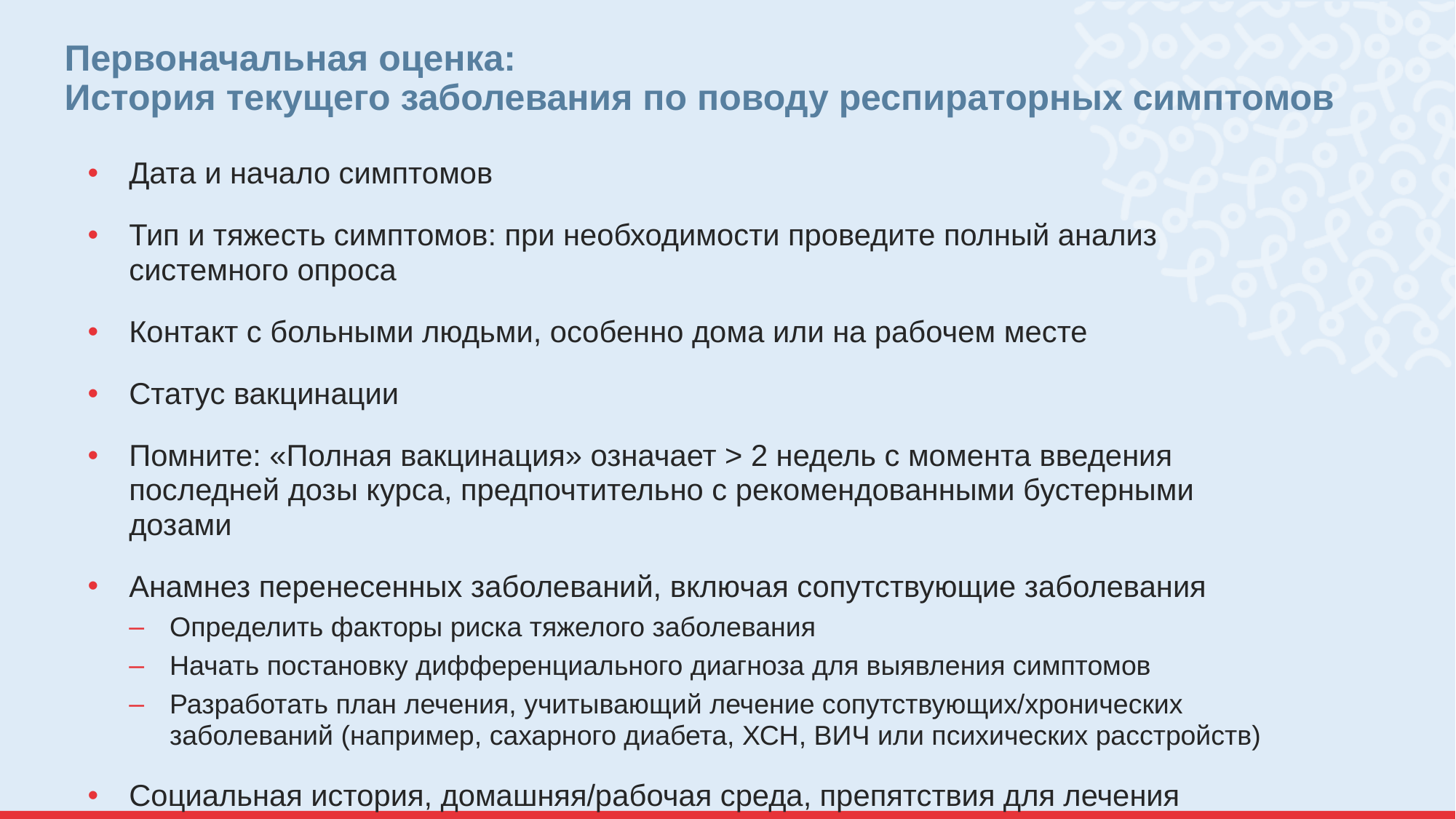

# Первоначальная оценка: История текущего заболевания по поводу респираторных симптомов
Дата и начало симптомов
Тип и тяжесть симптомов: при необходимости проведите полный анализ системного опроса
Контакт с больными людьми, особенно дома или на рабочем месте
Статус вакцинации
Помните: «Полная вакцинация» означает > 2 недель с момента введения последней дозы курса, предпочтительно с рекомендованными бустерными дозами
Анамнез перенесенных заболеваний, включая сопутствующие заболевания
Определить факторы риска тяжелого заболевания
Начать постановку дифференциального диагноза для выявления симптомов
Разработать план лечения, учитывающий лечение сопутствующих/хронических заболеваний (например, сахарного диабета, ХСН, ВИЧ или психических расстройств)
Социальная история, домашняя/рабочая среда, препятствия для лечения